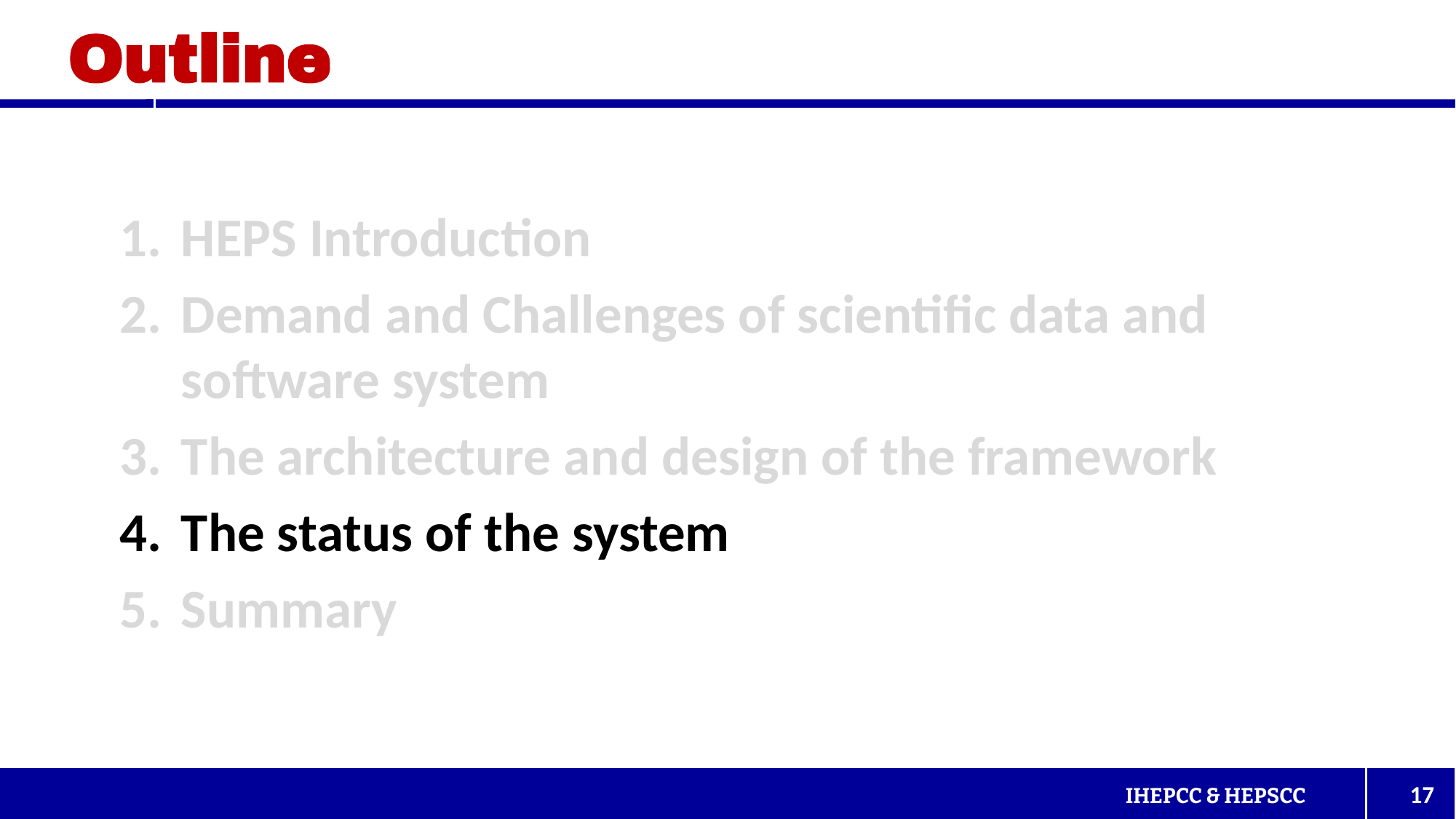

Outline
HEPS Introduction
Demand and Challenges of scientific data and software system
The architecture and design of the framework
The status of the system
Summary